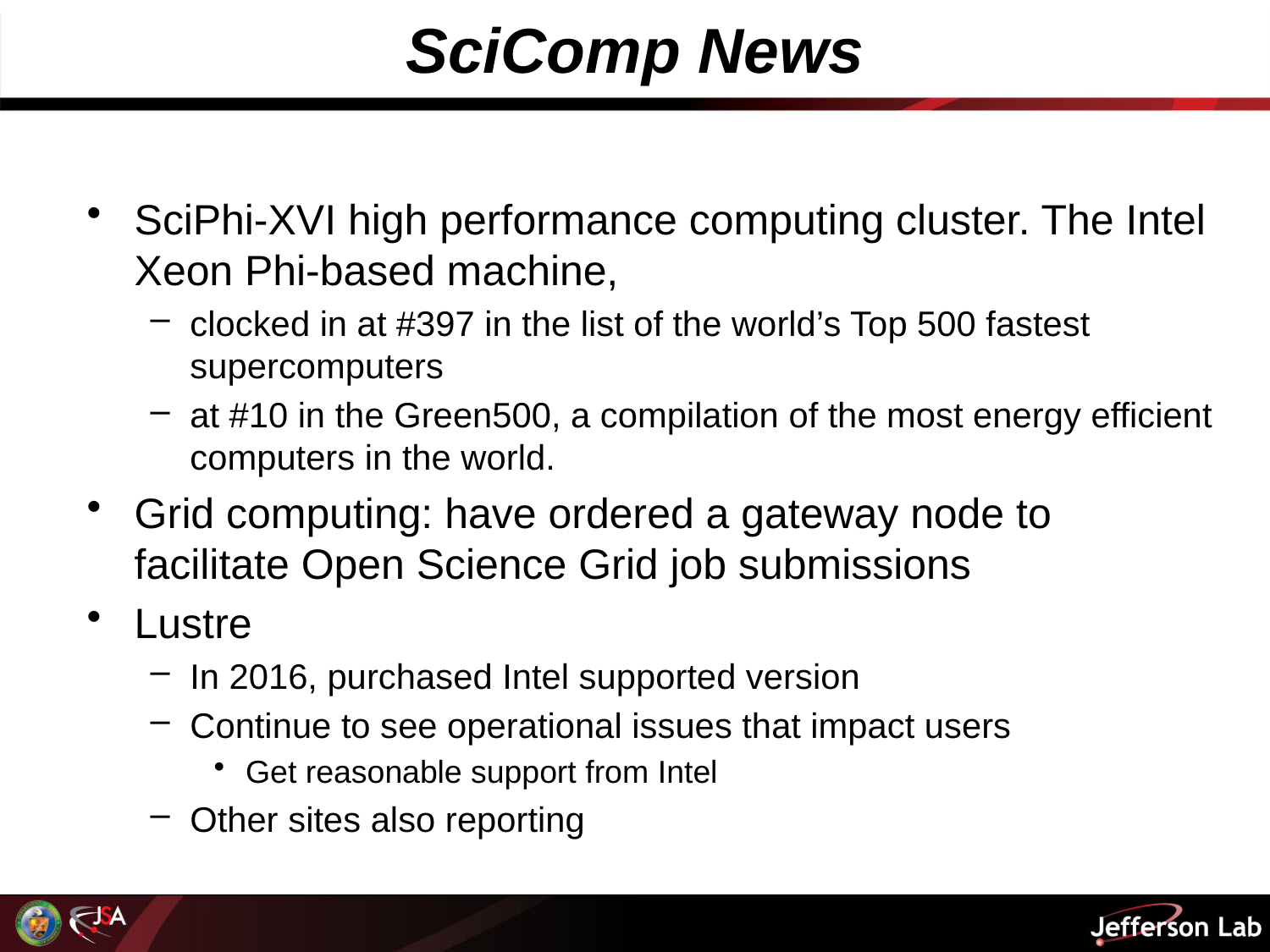

# SciComp News

SciPhi-XVI high performance computing cluster. The Intel Xeon Phi-based machine,
clocked in at #397 in the list of the world’s Top 500 fastest supercomputers
at #10 in the Green500, a compilation of the most energy efficient computers in the world.
Grid computing: have ordered a gateway node to facilitate Open Science Grid job submissions
Lustre
In 2016, purchased Intel supported version
Continue to see operational issues that impact users
Get reasonable support from Intel
Other sites also reporting